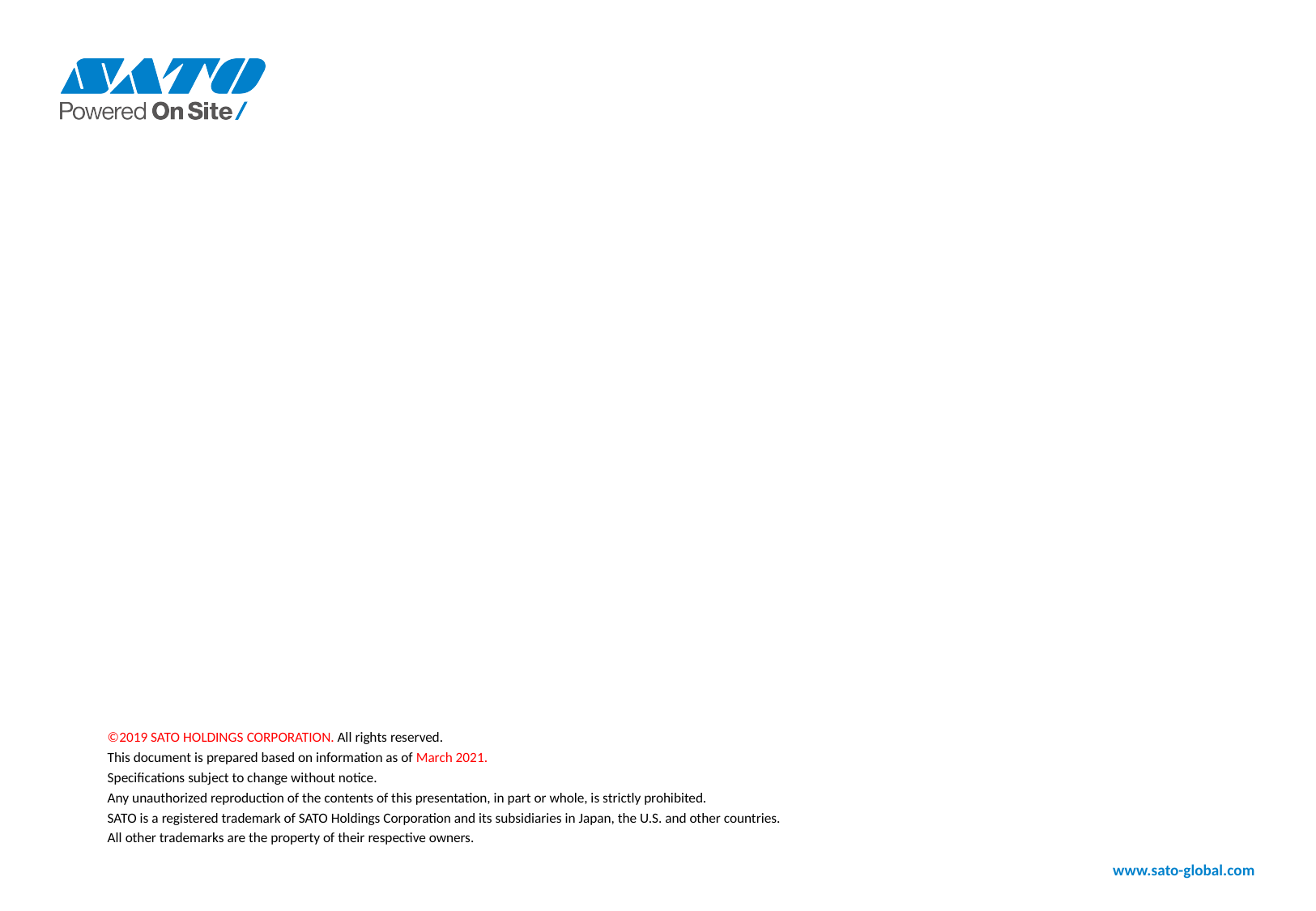

©2019 SATO HOLDINGS CORPORATION. All rights reserved.
This document is prepared based on information as of March 2021.
Specifications subject to change without notice.
Any unauthorized reproduction of the contents of this presentation, in part or whole, is strictly prohibited.
SATO is a registered trademark of SATO Holdings Corporation and its subsidiaries in Japan, the U.S. and other countries.
All other trademarks are the property of their respective owners.